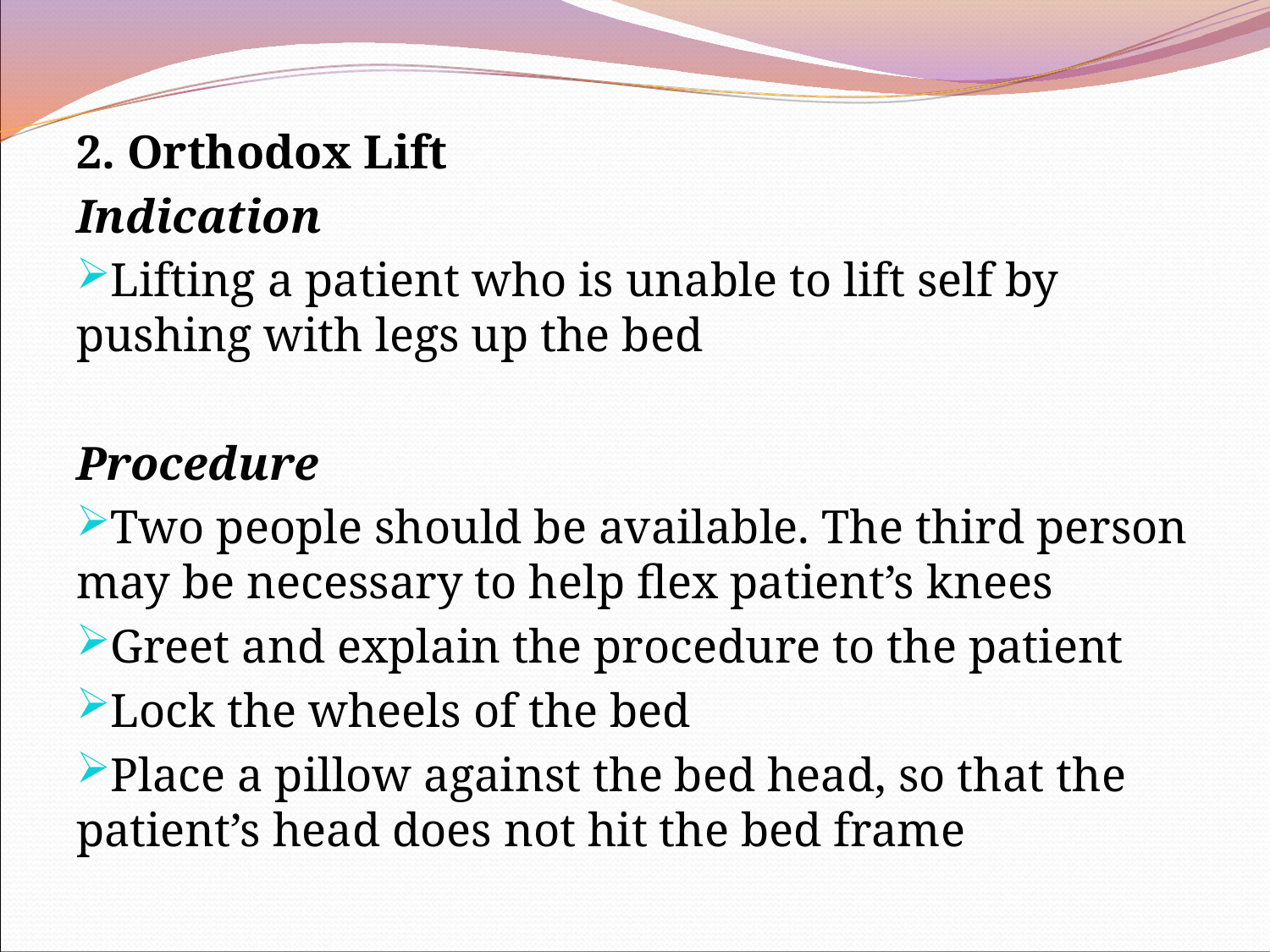

2. Orthodox Lift
Indication
Lifting a patient who is unable to lift self by pushing with legs up the bed

Procedure
Two people should be available. The third person may be necessary to help flex patient’s knees
Greet and explain the procedure to the patient
Lock the wheels of the bed
Place a pillow against the bed head, so that the patient’s head does not hit the bed frame